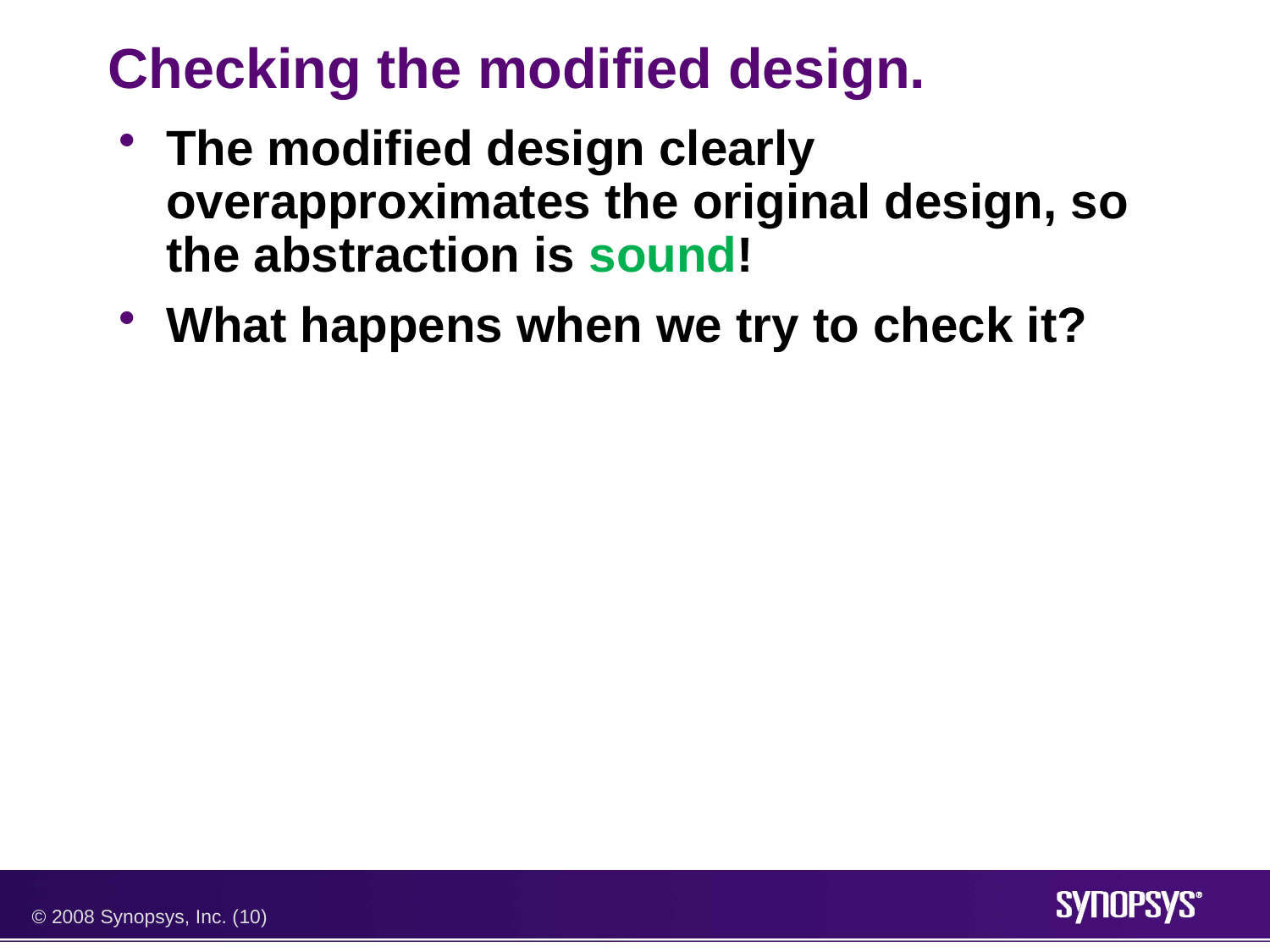

# Checking the modified design.
The modified design clearly overapproximates the original design, so the abstraction is sound!
What happens when we try to check it?